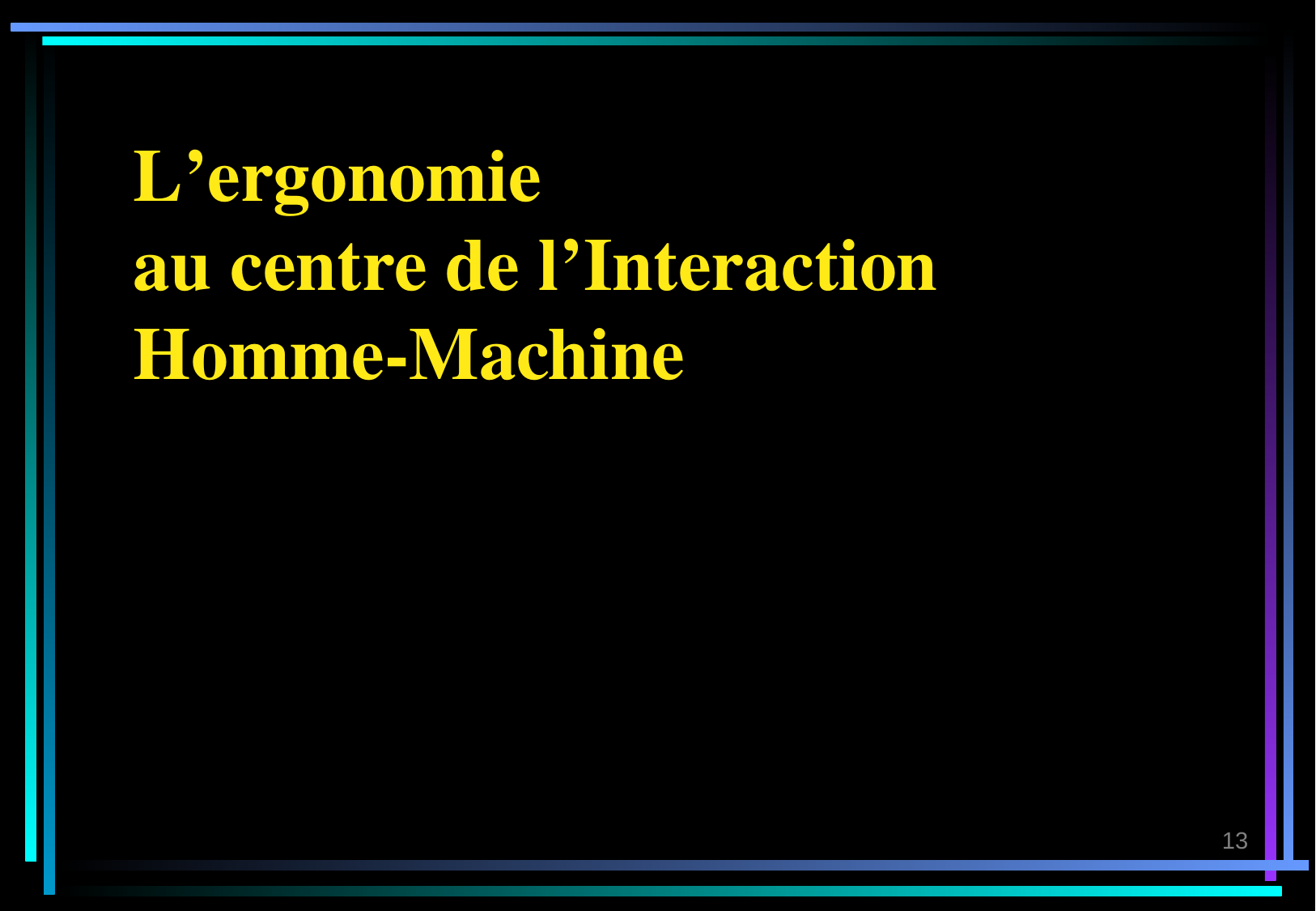

#

L’ergonomie
au centre de l’Interaction
Homme-Machine
13